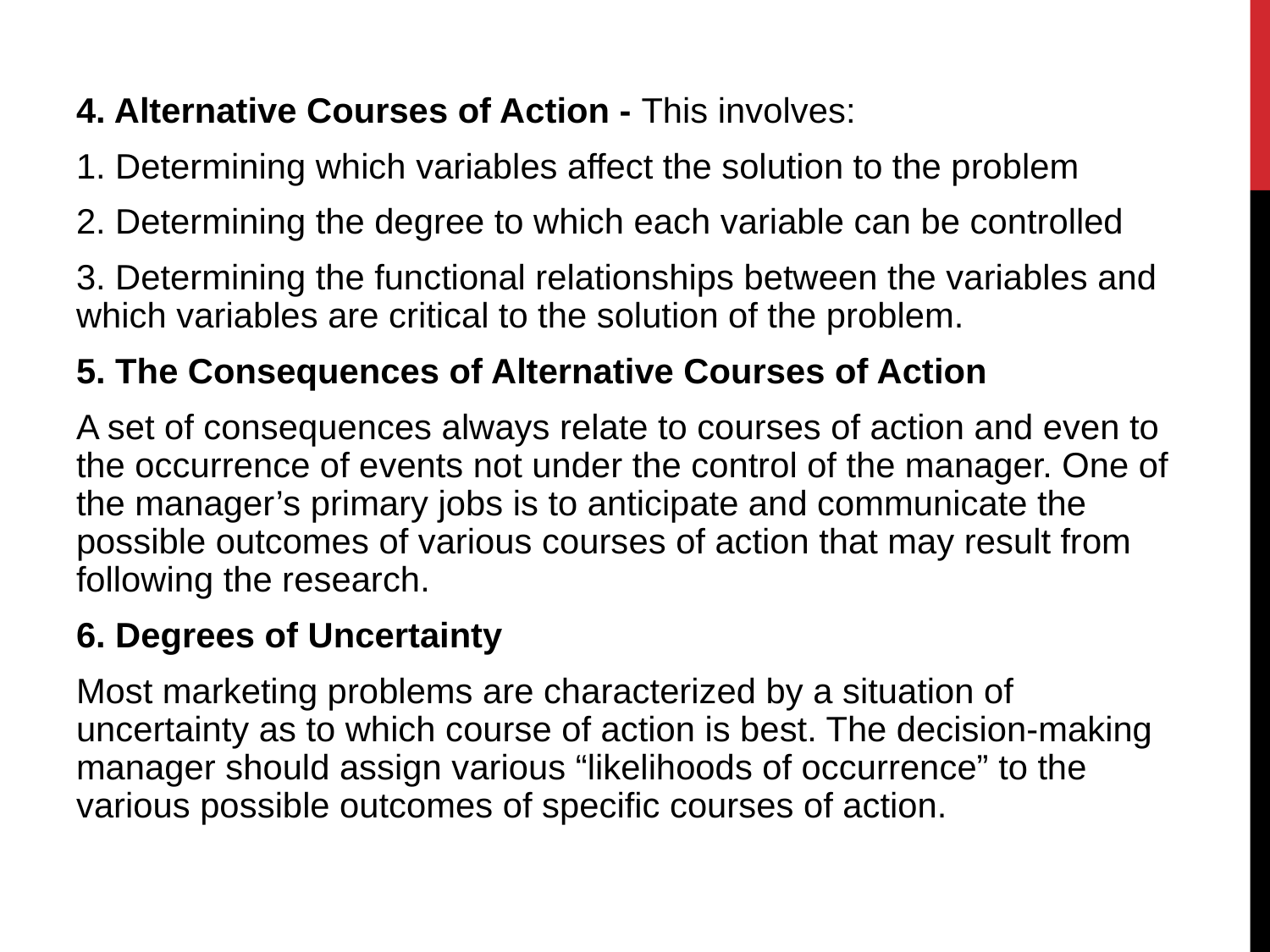

4. Alternative Courses of Action - This involves:
1. Determining which variables affect the solution to the problem
2. Determining the degree to which each variable can be controlled
3. Determining the functional relationships between the variables and which variables are critical to the solution of the problem.
5. The Consequences of Alternative Courses of Action
A set of consequences always relate to courses of action and even to the occurrence of events not under the control of the manager. One of the manager’s primary jobs is to anticipate and communicate the possible outcomes of various courses of action that may result from following the research.
6. Degrees of Uncertainty
Most marketing problems are characterized by a situation of uncertainty as to which course of action is best. The decision-making manager should assign various “likelihoods of occurrence” to the various possible outcomes of specific courses of action.